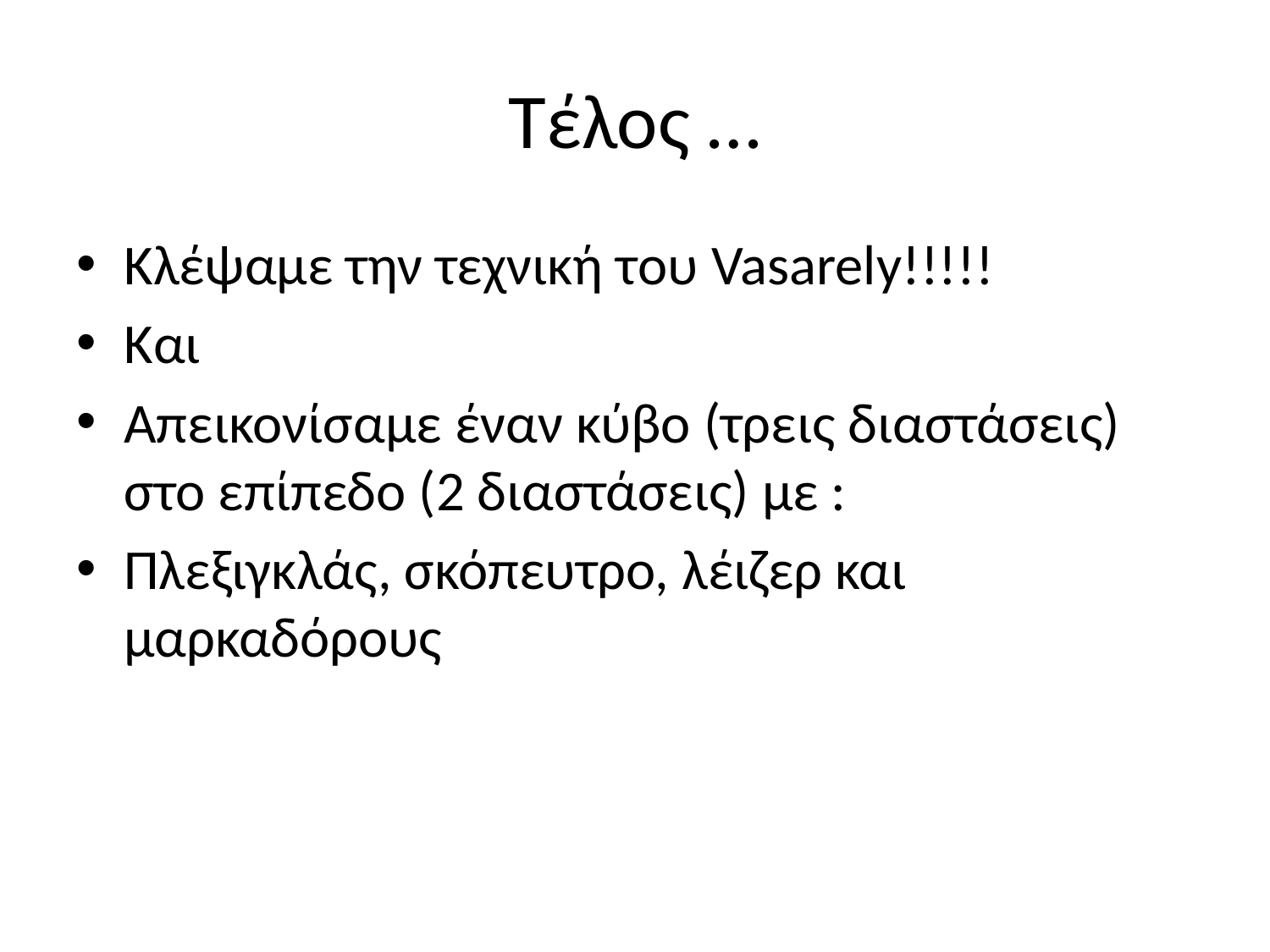

# Τέλος …
Κλέψαμε την τεχνική του Vasarely!!!!!
Και
Απεικονίσαμε έναν κύβο (τρεις διαστάσεις) στο επίπεδο (2 διαστάσεις) με :
Πλεξιγκλάς, σκόπευτρο, λέιζερ και μαρκαδόρους